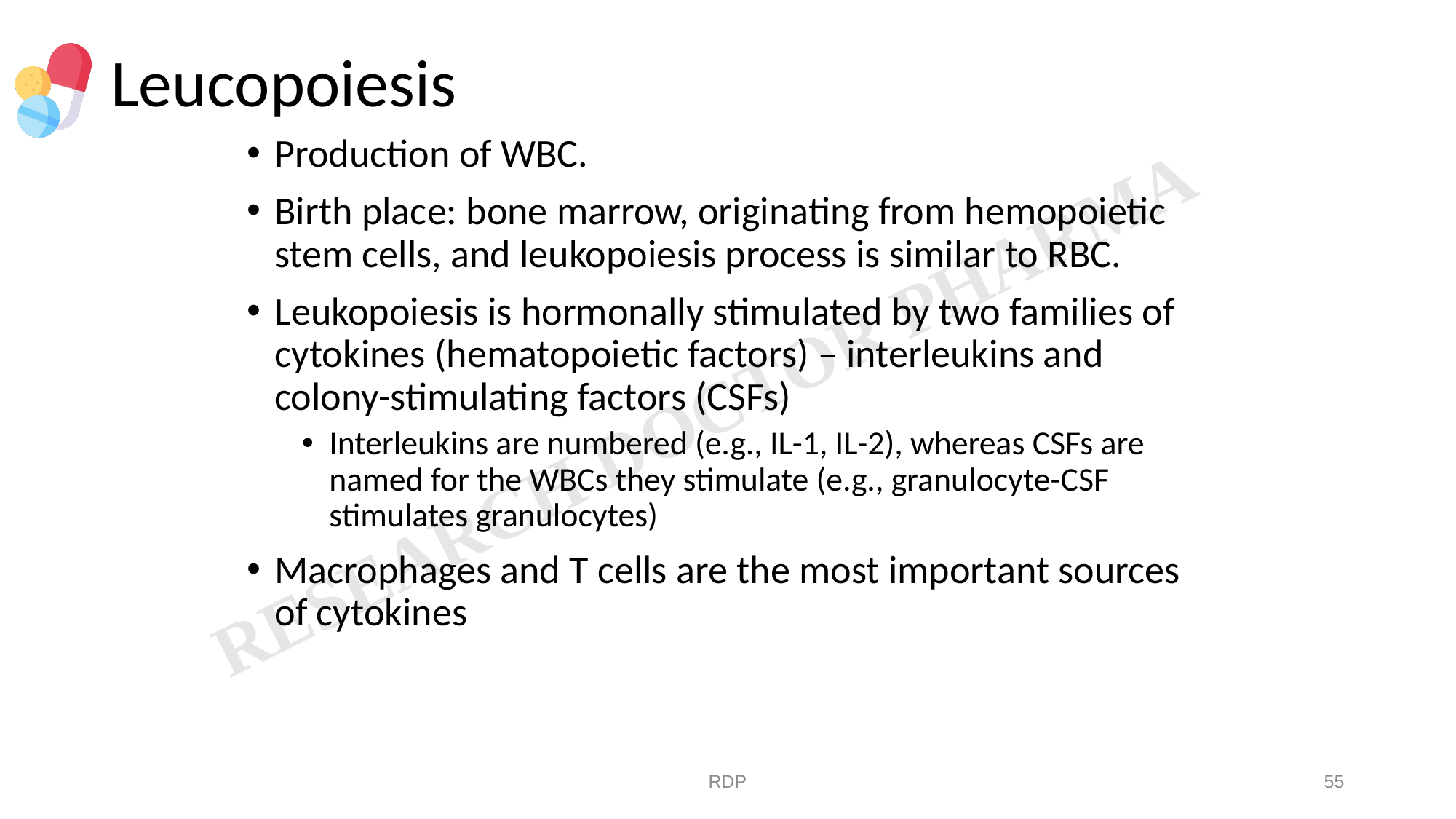

# Leucopoiesis
Production of WBC.
Birth place: bone marrow, originating from hemopoietic stem cells, and leukopoiesis process is similar to RBC.
Leukopoiesis is hormonally stimulated by two families of cytokines (hematopoietic factors) – interleukins and colony-stimulating factors (CSFs)
Interleukins are numbered (e.g., IL-1, IL-2), whereas CSFs are named for the WBCs they stimulate (e.g., granulocyte-CSF stimulates granulocytes)
Macrophages and T cells are the most important sources of cytokines

RDP
55